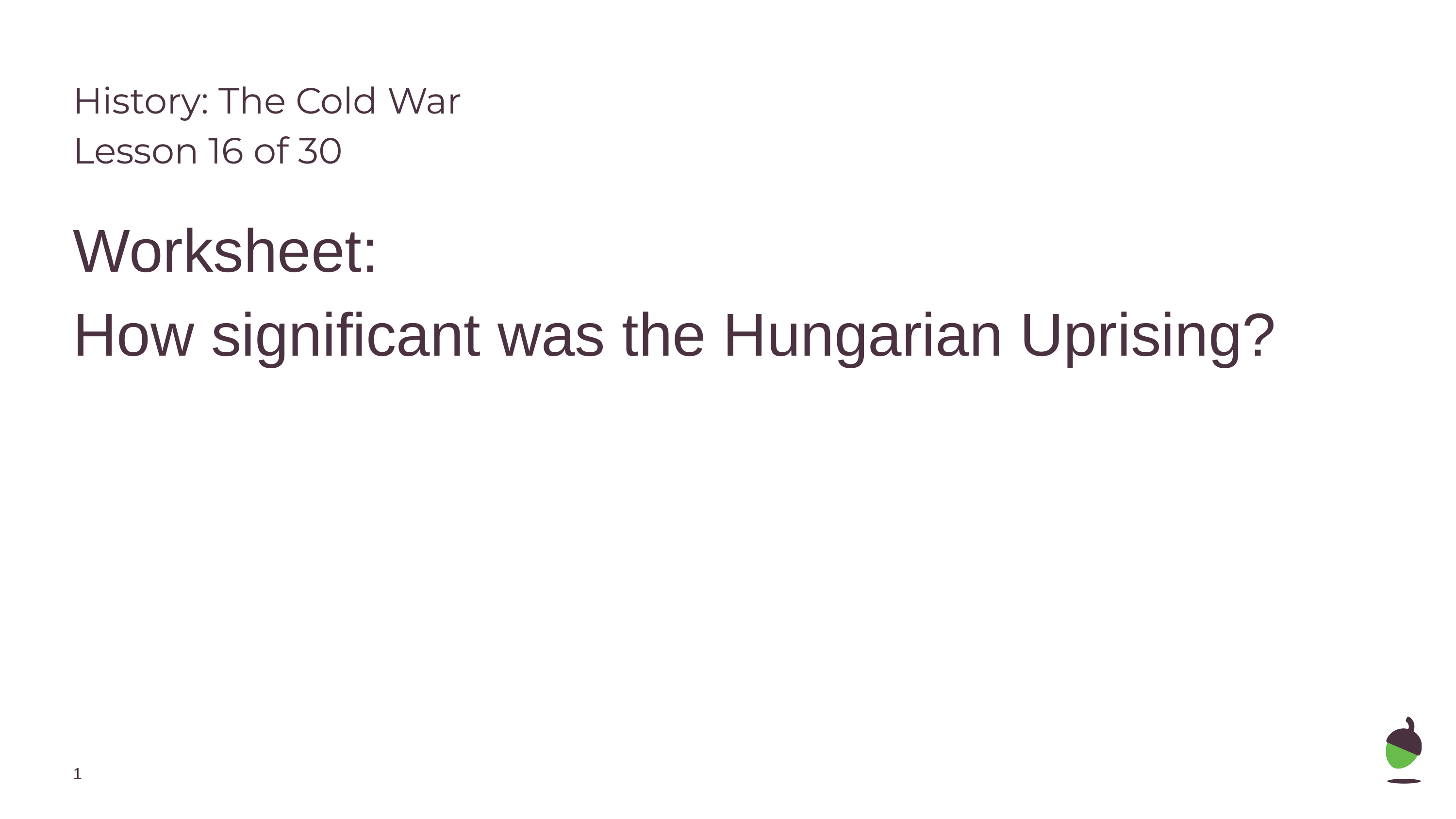

# History: The Cold War
Lesson 16 of 30
Worksheet:
How significant was the Hungarian Uprising?
1